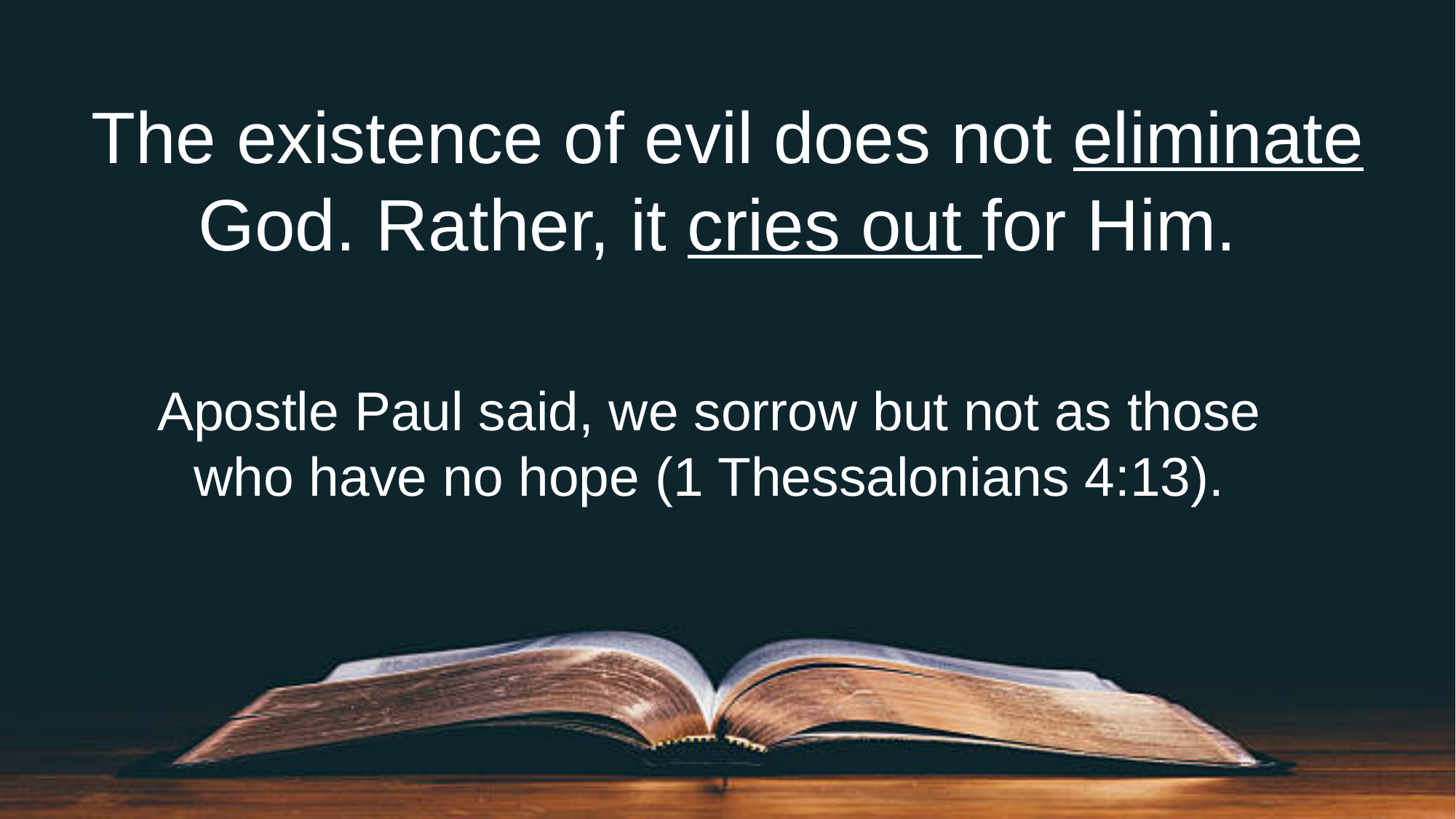

The existence of evil does not eliminate God. Rather, it cries out for Him.
Apostle Paul said, we sorrow but not as those who have no hope (1 Thessalonians 4:13).